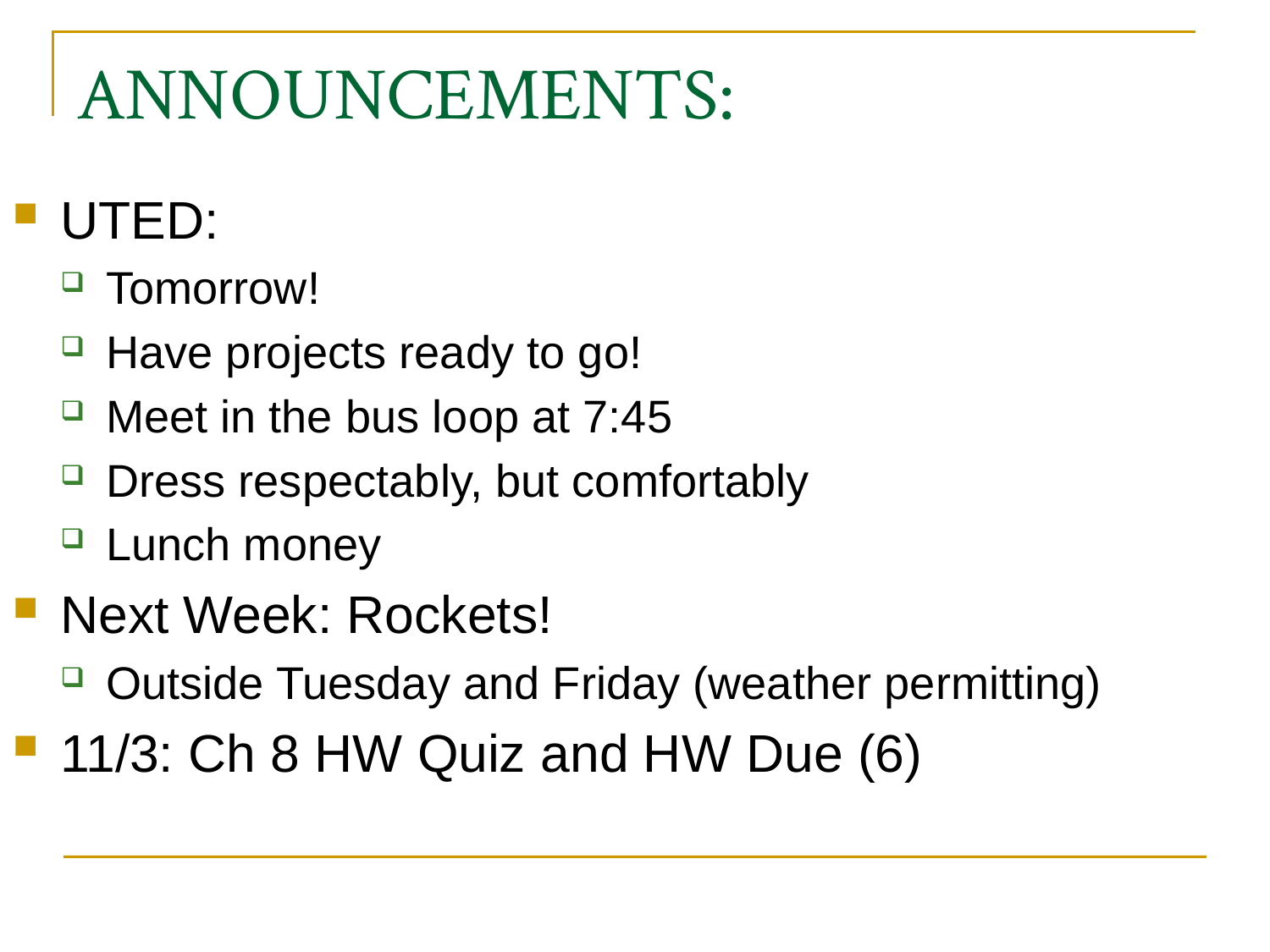

# ANNOUNCEMENTS:
UTED:
Tomorrow!
Have projects ready to go!
Meet in the bus loop at 7:45
Dress respectably, but comfortably
Lunch money
Next Week: Rockets!
Outside Tuesday and Friday (weather permitting)
11/3: Ch 8 HW Quiz and HW Due (6)